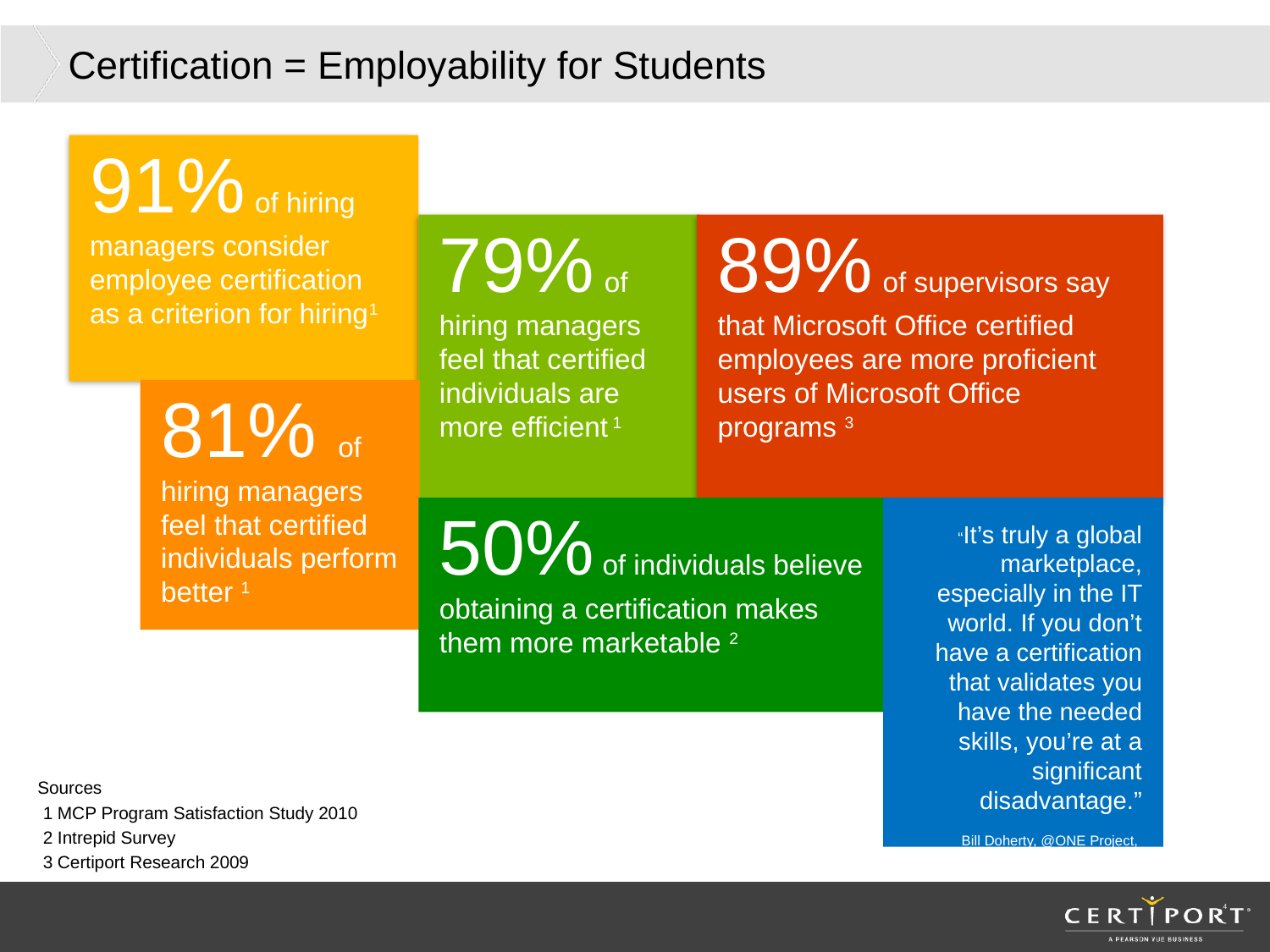

Certification = Employability for Students
91% of hiring managers consider employee certification as a criterion for hiring1
79% of hiring managers feel that certified individuals are more efficient 1

89% of supervisors say that Microsoft Office certified employees are more proficient users of Microsoft Office programs 3
81% of hiring managers feel that certified individuals perform better 1
50% of individuals believe obtaining a certification makes them more marketable 2
“It’s truly a global marketplace, especially in the IT world. If you don’t have a certification that validates you have the needed skills, you’re at a significant disadvantage.”
Bill Doherty, @ONE Project,
 College System of California
Sources
1 MCP Program Satisfaction Study 2010
2 Intrepid Survey
3 Certiport Research 2009
4